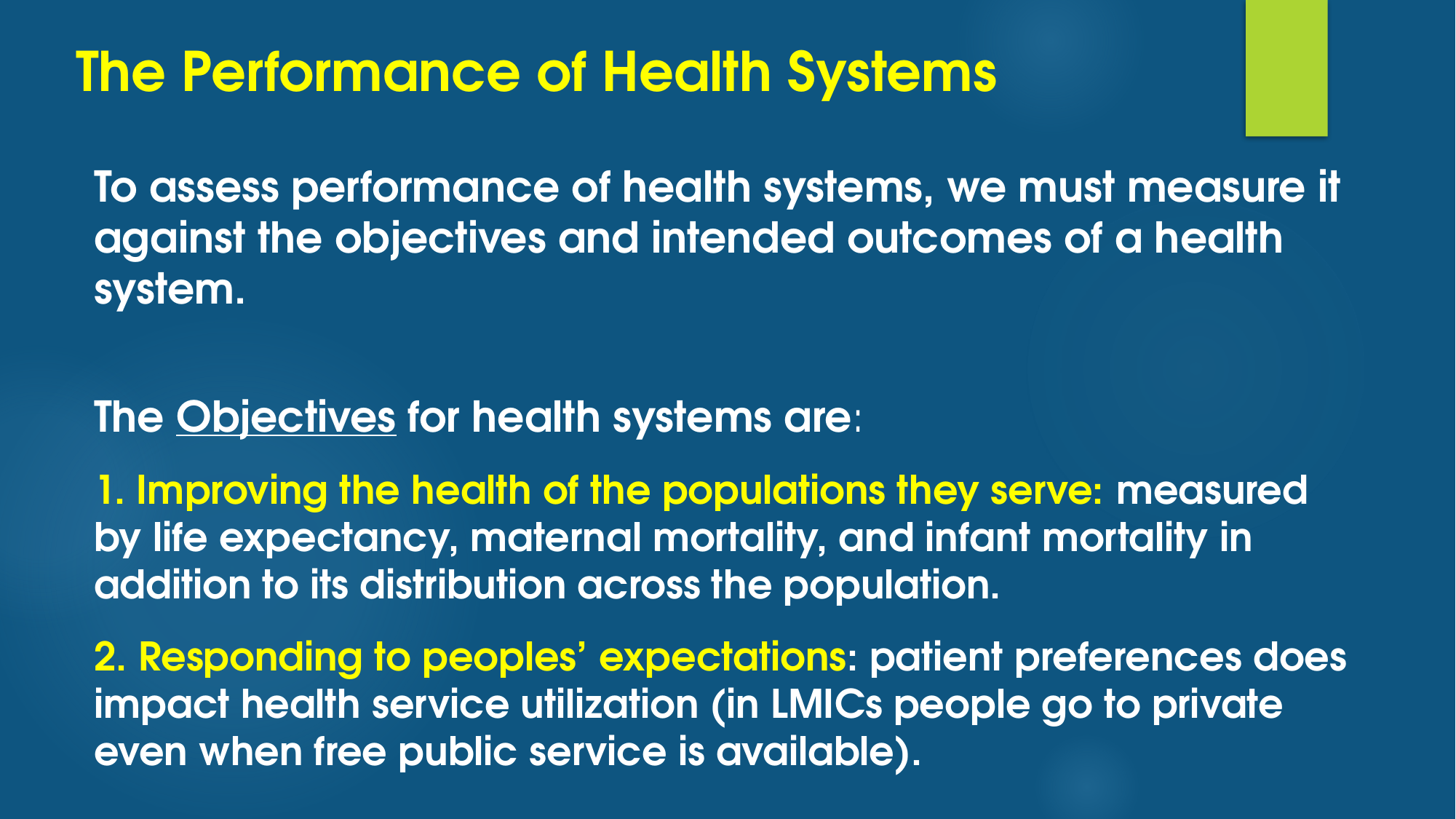

# The Performance of Health Systems
To assess performance of health systems, we must measure it against the objectives and intended outcomes of a health system.

The Objectives for health systems are:
1. Improving the health of the populations they serve: measured by life expectancy, maternal mortality, and infant mortality in addition to its distribution across the population.
2. Responding to peoples’ expectations: patient preferences does impact health service utilization (in LMICs people go to private even when free public service is available).